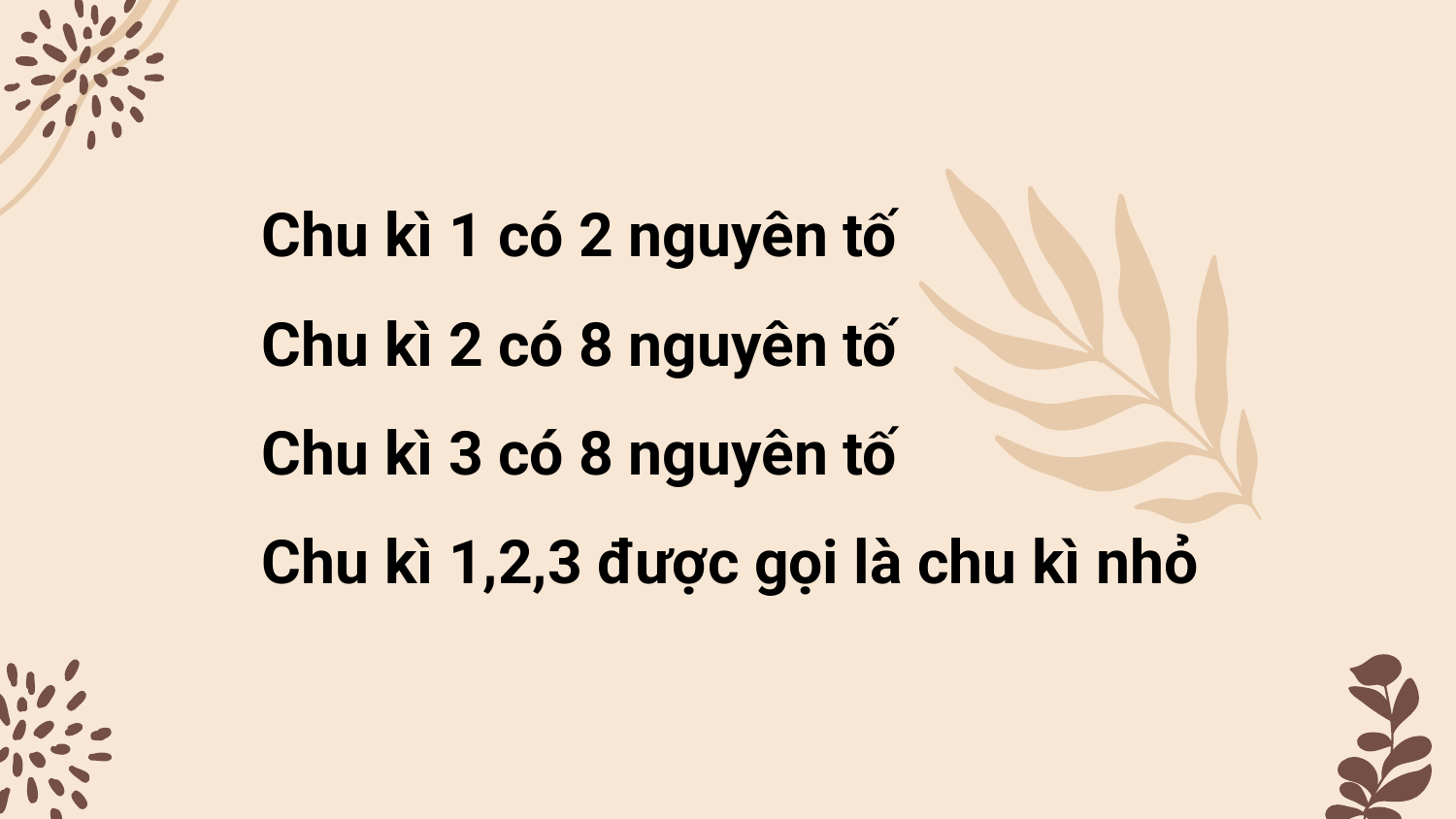

Chu kì 1 có 2 nguyên tố
Chu kì 2 có 8 nguyên tố
Chu kì 3 có 8 nguyên tố
Chu kì 1,2,3 được gọi là chu kì nhỏ